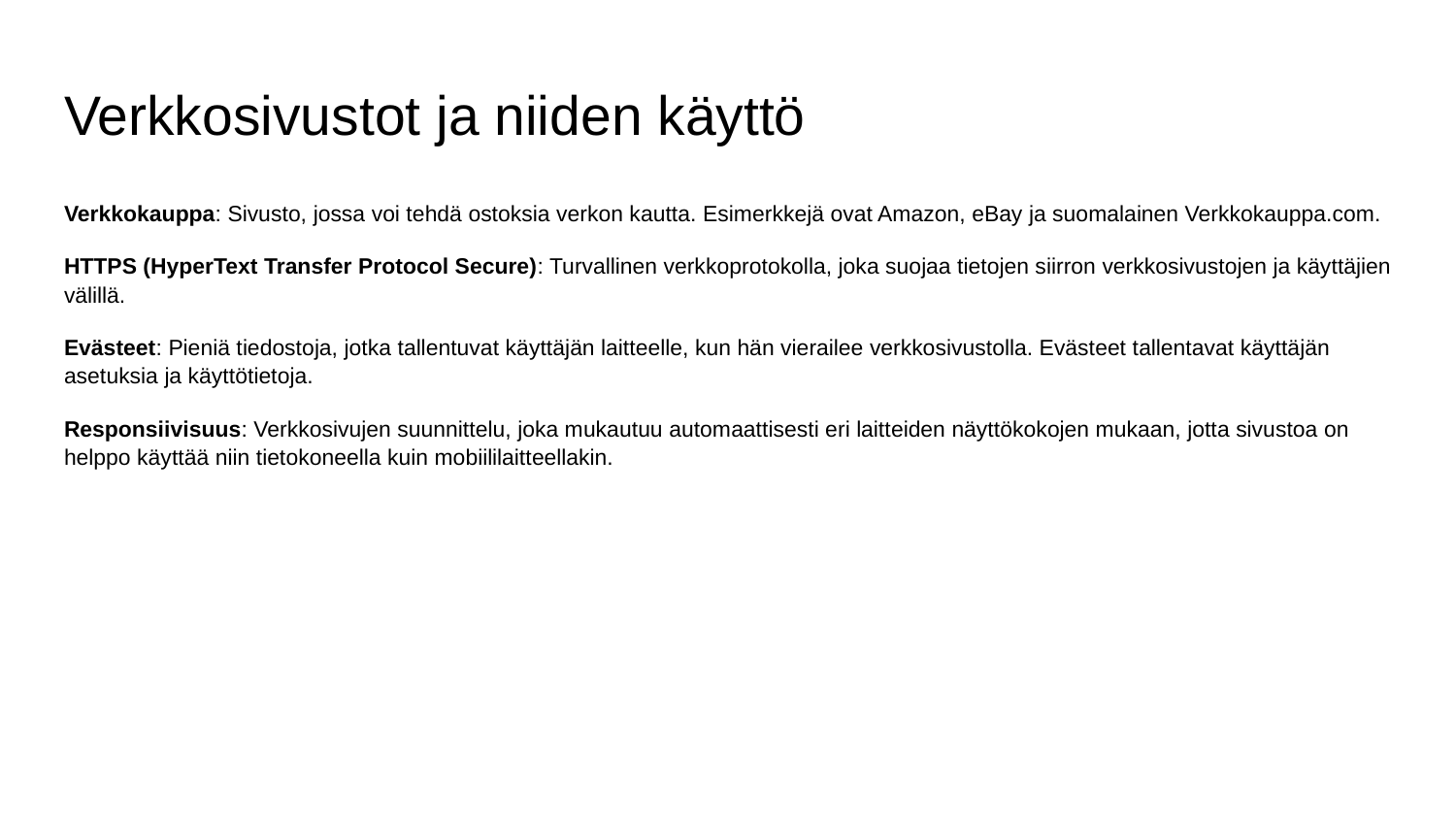

# Verkkosivustot ja niiden käyttö
Verkkokauppa: Sivusto, jossa voi tehdä ostoksia verkon kautta. Esimerkkejä ovat Amazon, eBay ja suomalainen Verkkokauppa.com.
HTTPS (HyperText Transfer Protocol Secure): Turvallinen verkkoprotokolla, joka suojaa tietojen siirron verkkosivustojen ja käyttäjien välillä.
Evästeet: Pieniä tiedostoja, jotka tallentuvat käyttäjän laitteelle, kun hän vierailee verkkosivustolla. Evästeet tallentavat käyttäjän asetuksia ja käyttötietoja.
Responsiivisuus: Verkkosivujen suunnittelu, joka mukautuu automaattisesti eri laitteiden näyttökokojen mukaan, jotta sivustoa on helppo käyttää niin tietokoneella kuin mobiililaitteellakin.